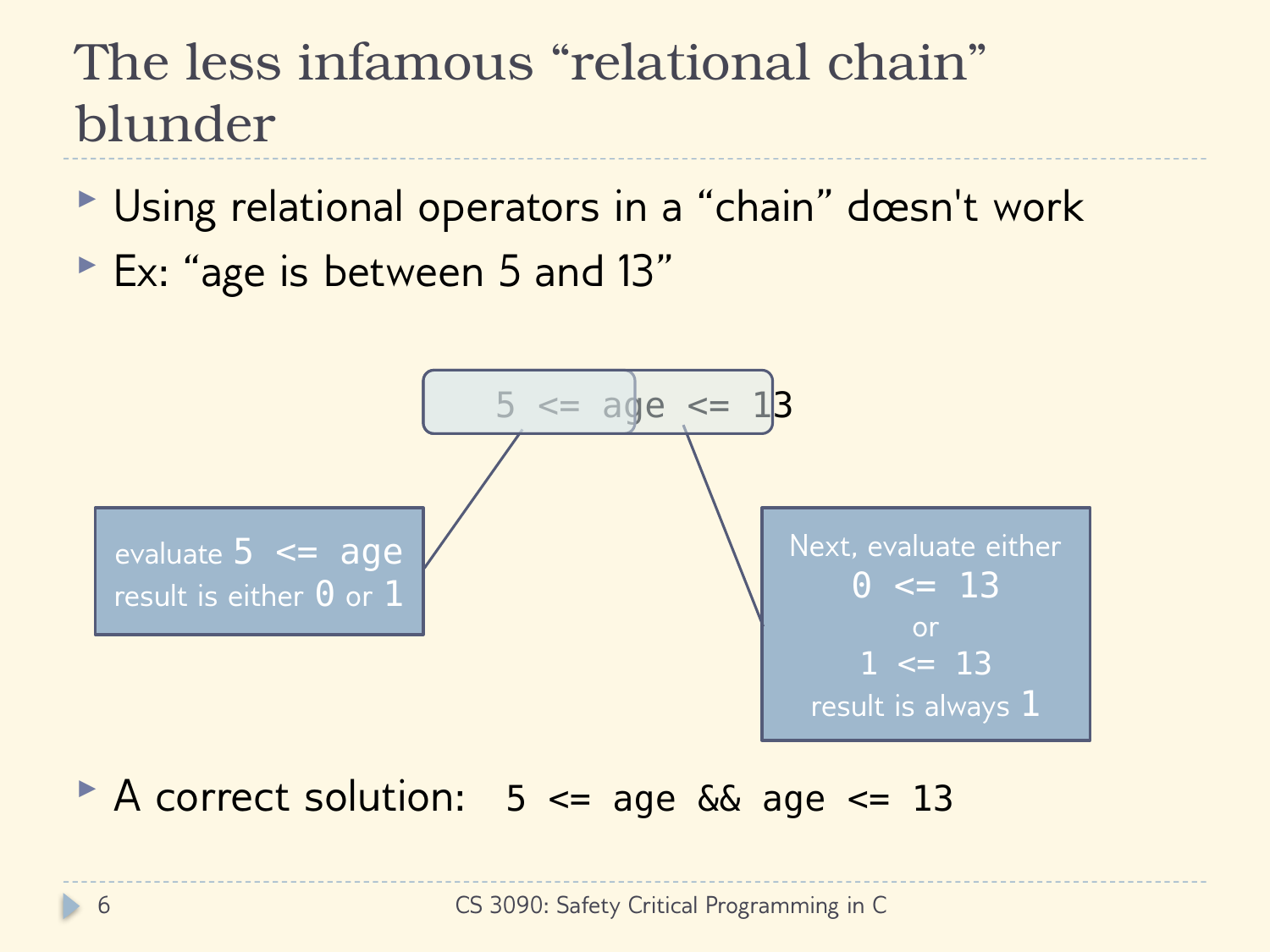

# The less infamous “relational chain” blunder
Using relational operators in a “chain” doesn't work
Ex: “age is between 5 and 13”

				5 <= age <= 13

A correct solution:	 5 <= age && age <= 13

evaluate 5 <= age
result is either 0 or 1
Next, evaluate either
0 <= 13
or
1 <= 13
result is always 1
6
CS 3090: Safety Critical Programming in C